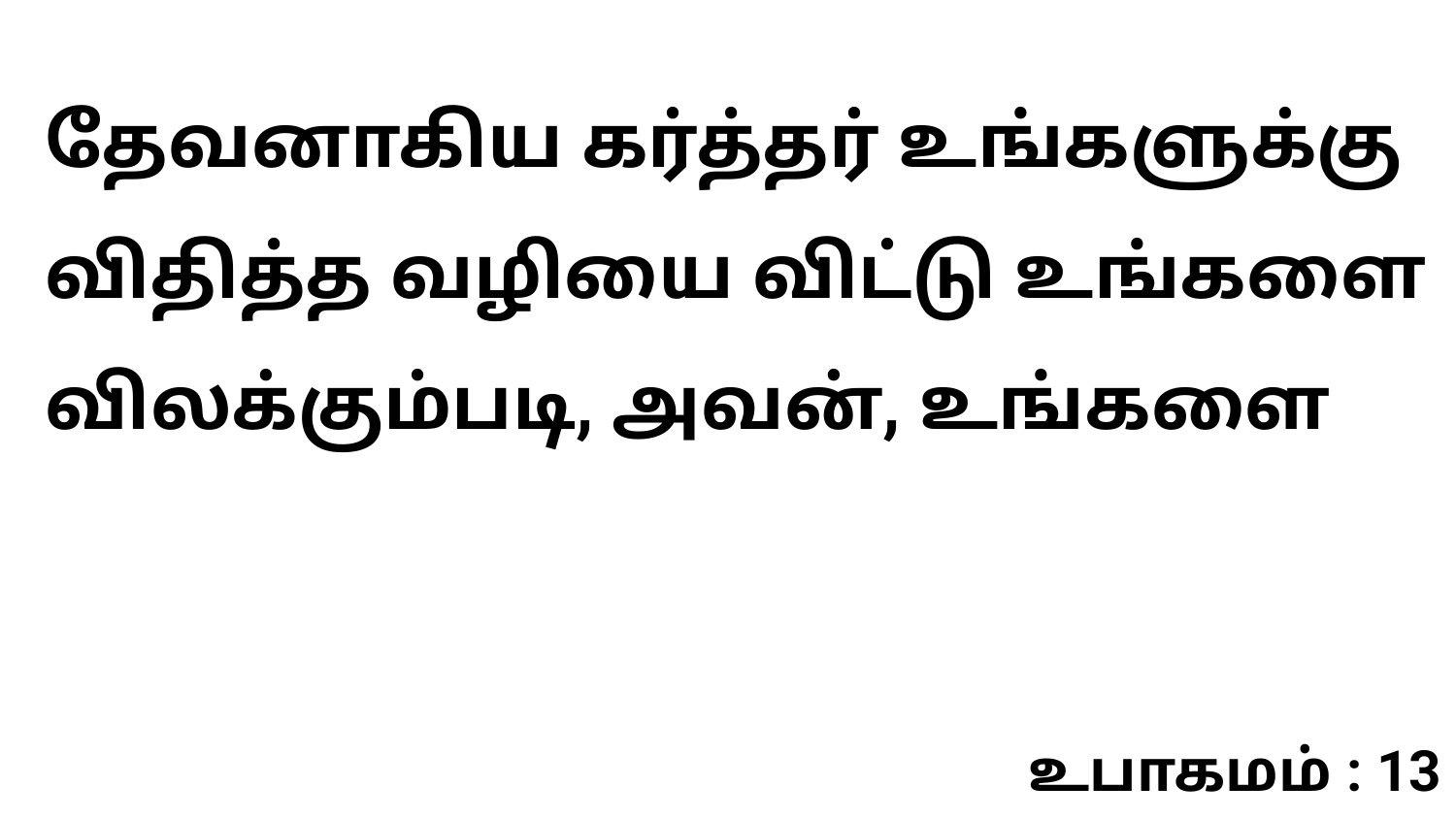

தேவனாகிய கர்த்தர் உங்களுக்கு விதித்த வழியை விட்டு உங்களை விலக்கும்படி, அவன், உங்களை
உபாகமம் : 13